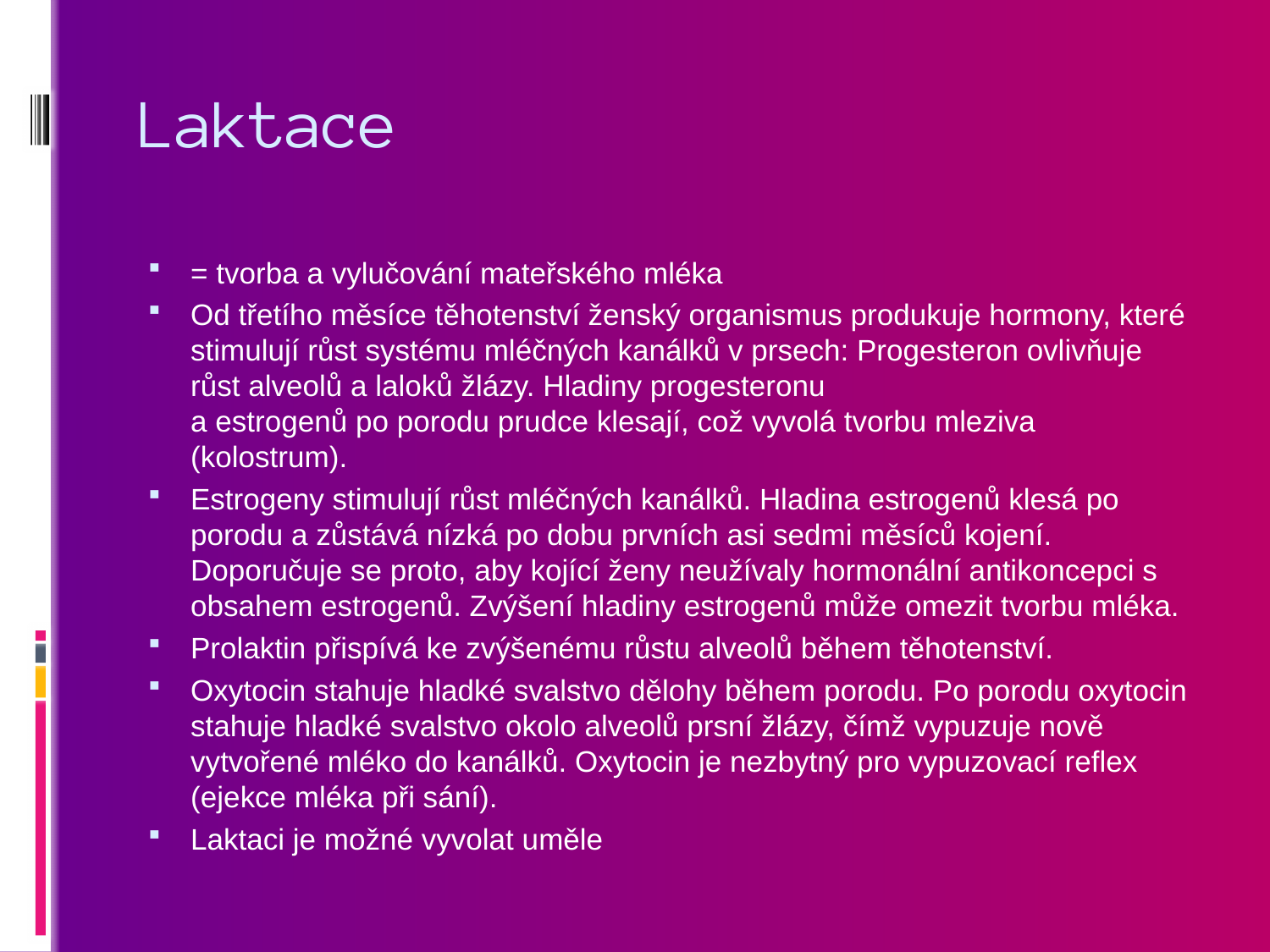

# Laktace
= tvorba a vylučování mateřského mléka
Od třetího měsíce těhotenství ženský organismus produkuje hormony, které stimulují růst systému mléčných kanálků v prsech: Progesteron ovlivňuje růst alveolů a laloků žlázy. Hladiny progesteronu a estrogenů po porodu prudce klesají, což vyvolá tvorbu mleziva (kolostrum).
Estrogeny stimulují růst mléčných kanálků. Hladina estrogenů klesá po porodu a zůstává nízká po dobu prvních asi sedmi měsíců kojení. Doporučuje se proto, aby kojící ženy neužívaly hormonální antikoncepci s obsahem estrogenů. Zvýšení hladiny estrogenů může omezit tvorbu mléka.
Prolaktin přispívá ke zvýšenému růstu alveolů během těhotenství.
Oxytocin stahuje hladké svalstvo dělohy během porodu. Po porodu oxytocin stahuje hladké svalstvo okolo alveolů prsní žlázy, čímž vypuzuje nově vytvořené mléko do kanálků. Oxytocin je nezbytný pro vypuzovací reflex (ejekce mléka při sání).
Laktaci je možné vyvolat uměle